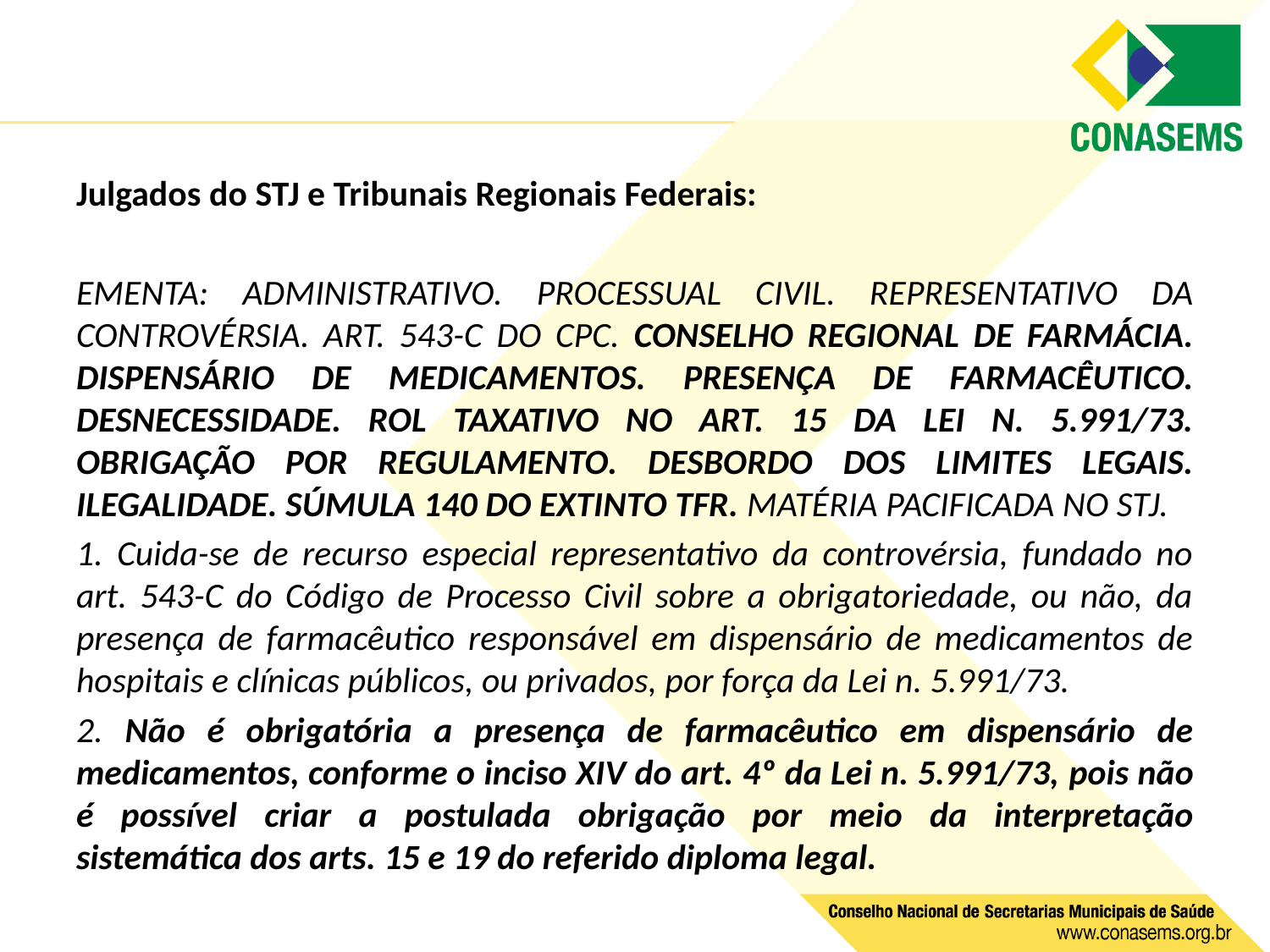

Julgados do STJ e Tribunais Regionais Federais:

EMENTA: ADMINISTRATIVO. PROCESSUAL CIVIL. REPRESENTATIVO DA CONTROVÉRSIA. ART. 543-C DO CPC. CONSELHO REGIONAL DE FARMÁCIA. DISPENSÁRIO DE MEDICAMENTOS. PRESENÇA DE FARMACÊUTICO. DESNECESSIDADE. ROL TAXATIVO NO ART. 15 DA LEI N. 5.991/73. OBRIGAÇÃO POR REGULAMENTO. DESBORDO DOS LIMITES LEGAIS. ILEGALIDADE. SÚMULA 140 DO EXTINTO TFR. MATÉRIA PACIFICADA NO STJ.
1. Cuida-se de recurso especial representativo da controvérsia, fundado no art. 543-C do Código de Processo Civil sobre a obrigatoriedade, ou não, da presença de farmacêutico responsável em dispensário de medicamentos de hospitais e clínicas públicos, ou privados, por força da Lei n. 5.991/73.
2. Não é obrigatória a presença de farmacêutico em dispensário de medicamentos, conforme o inciso XIV do art. 4º da Lei n. 5.991/73, pois não é possível criar a postulada obrigação por meio da interpretação sistemática dos arts. 15 e 19 do referido diploma legal.